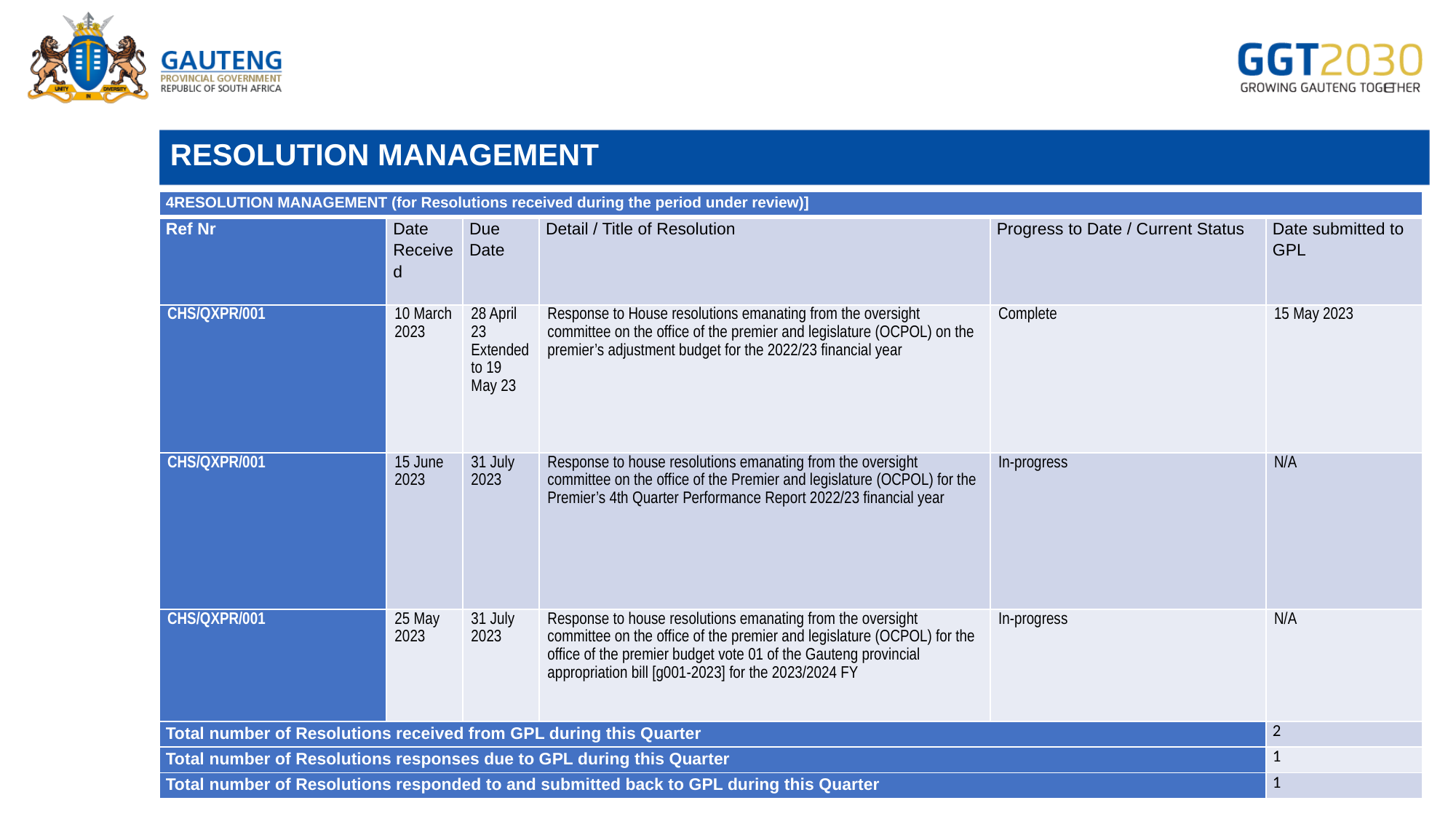

# RESOLUTION MANAGEMENT
| 4RESOLUTION MANAGEMENT (for Resolutions received during the period under review)] |  |  |  |  |  |
| --- | --- | --- | --- | --- | --- |
| Ref Nr | Date Received | Due Date | Detail / Title of Resolution | Progress to Date / Current Status | Date submitted to GPL |
| CHS/QXPR/001 | 10 March 2023 | 28 April 23 Extended to 19 May 23 | Response to House resolutions emanating from the oversight committee on the office of the premier and legislature (OCPOL) on the premier’s adjustment budget for the 2022/23 financial year | Complete | 15 May 2023 |
| CHS/QXPR/001 | 15 June 2023 | 31 July 2023 | Response to house resolutions emanating from the oversight committee on the office of the Premier and legislature (OCPOL) for the Premier’s 4th Quarter Performance Report 2022/23 financial year | In-progress | N/A |
| CHS/QXPR/001 | 25 May 2023 | 31 July 2023 | Response to house resolutions emanating from the oversight committee on the office of the premier and legislature (OCPOL) for the office of the premier budget vote 01 of the Gauteng provincial appropriation bill [g001-2023] for the 2023/2024 FY | In-progress | N/A |
| Total number of Resolutions received from GPL during this Quarter |  |  |  |  | 2 |
| Total number of Resolutions responses due to GPL during this Quarter |  |  |  |  | 1 |
| Total number of Resolutions responded to and submitted back to GPL during this Quarter |  |  |  |  | 1 |